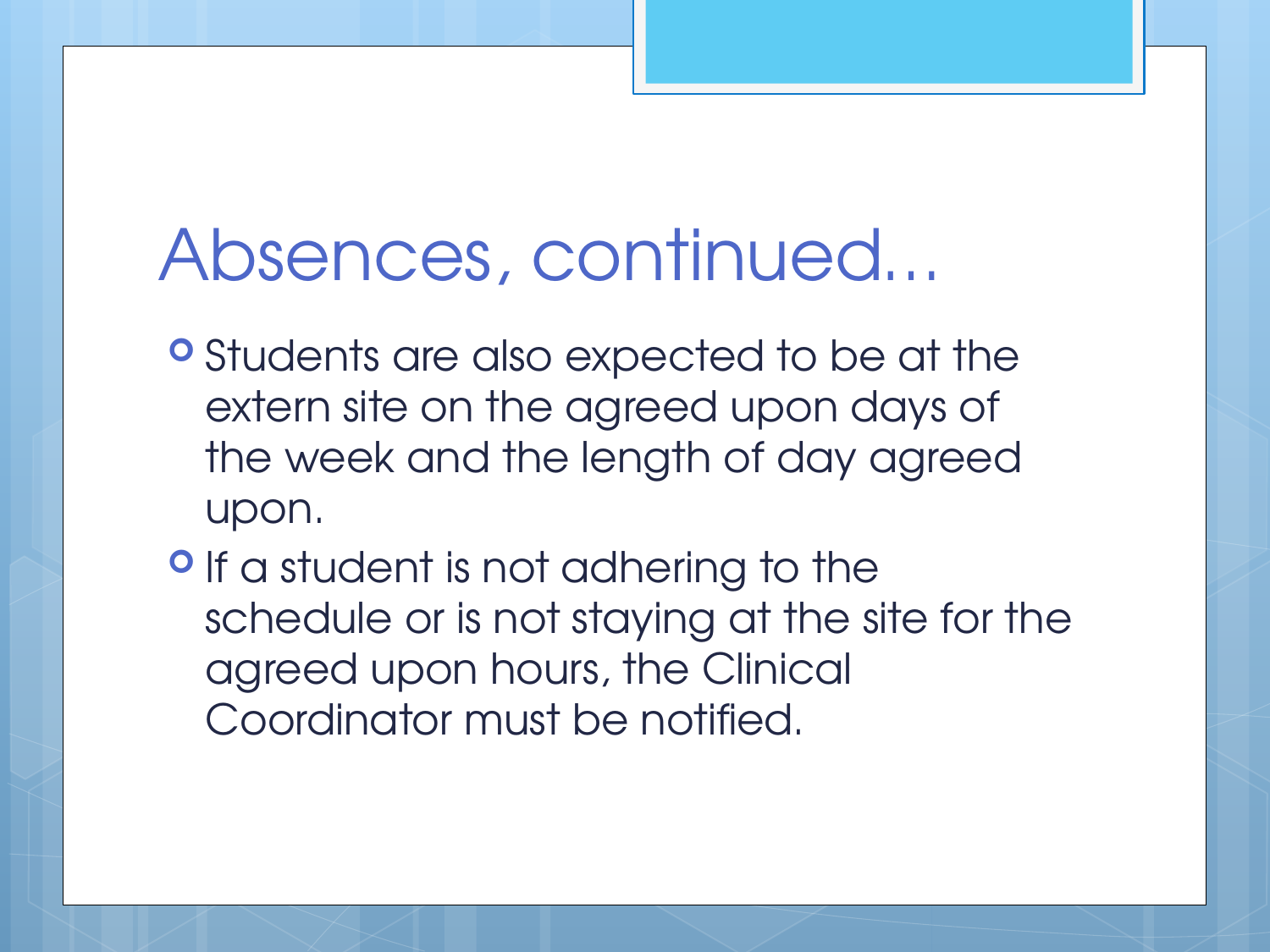

# Absences, continued…
Students are also expected to be at the extern site on the agreed upon days of the week and the length of day agreed upon.
If a student is not adhering to the schedule or is not staying at the site for the agreed upon hours, the Clinical Coordinator must be notified.